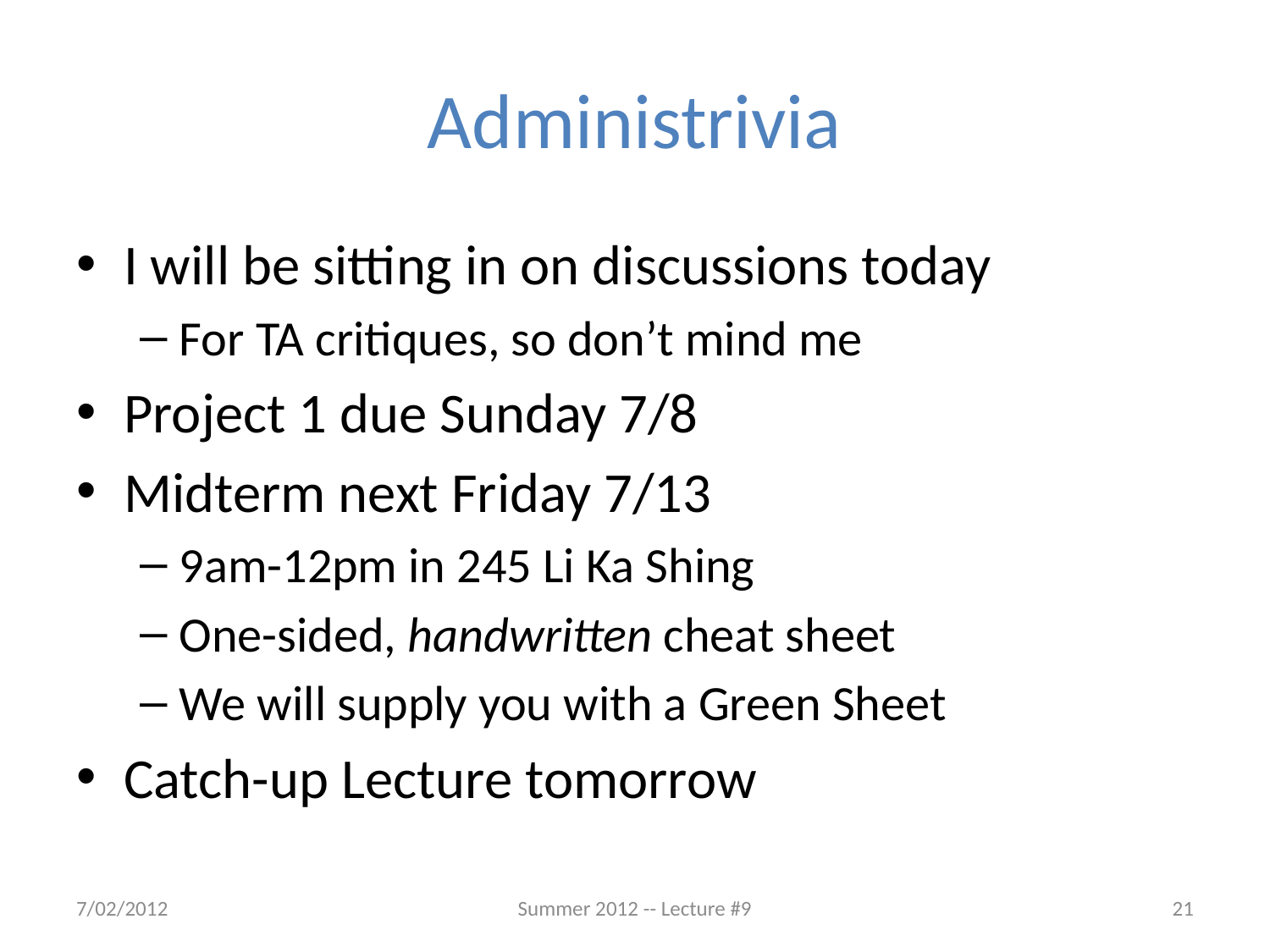

# Administrivia
I will be sitting in on discussions today
For TA critiques, so don’t mind me
Project 1 due Sunday 7/8
Midterm next Friday 7/13
9am-12pm in 245 Li Ka Shing
One-sided, handwritten cheat sheet
We will supply you with a Green Sheet
Catch-up Lecture tomorrow
7/02/2012
Summer 2012 -- Lecture #9
21